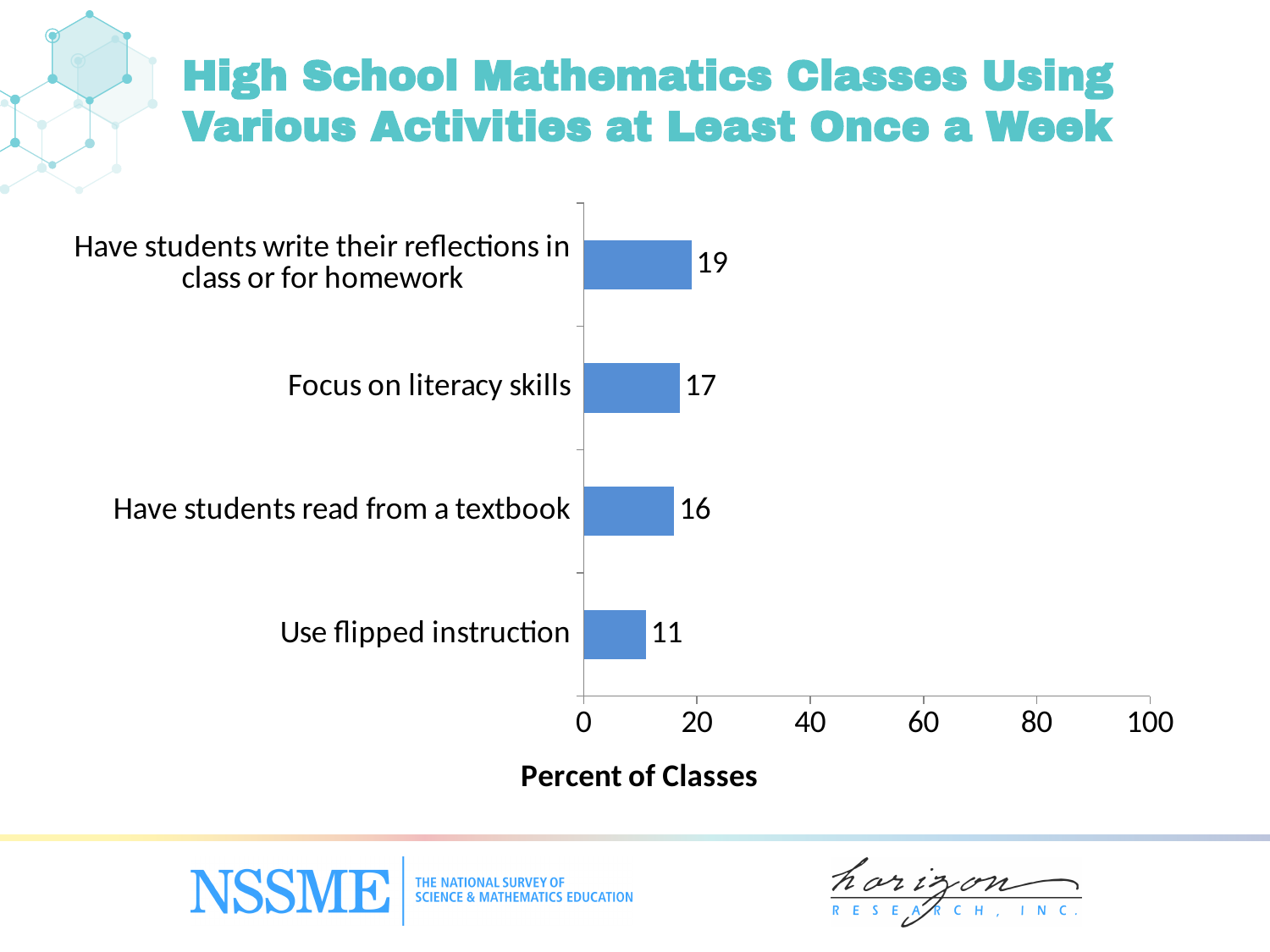

# High School Mathematics Classes Using Various Activities at Least Once a Week

### Chart

| Category | Weekly |
|---|---|
| Use flipped instruction | 11.0 |
| Have students read from a textbook | 16.0 |
| Focus on literacy skills | 17.0 |
| Have students write their reflections in class or for homework | 19.0 |